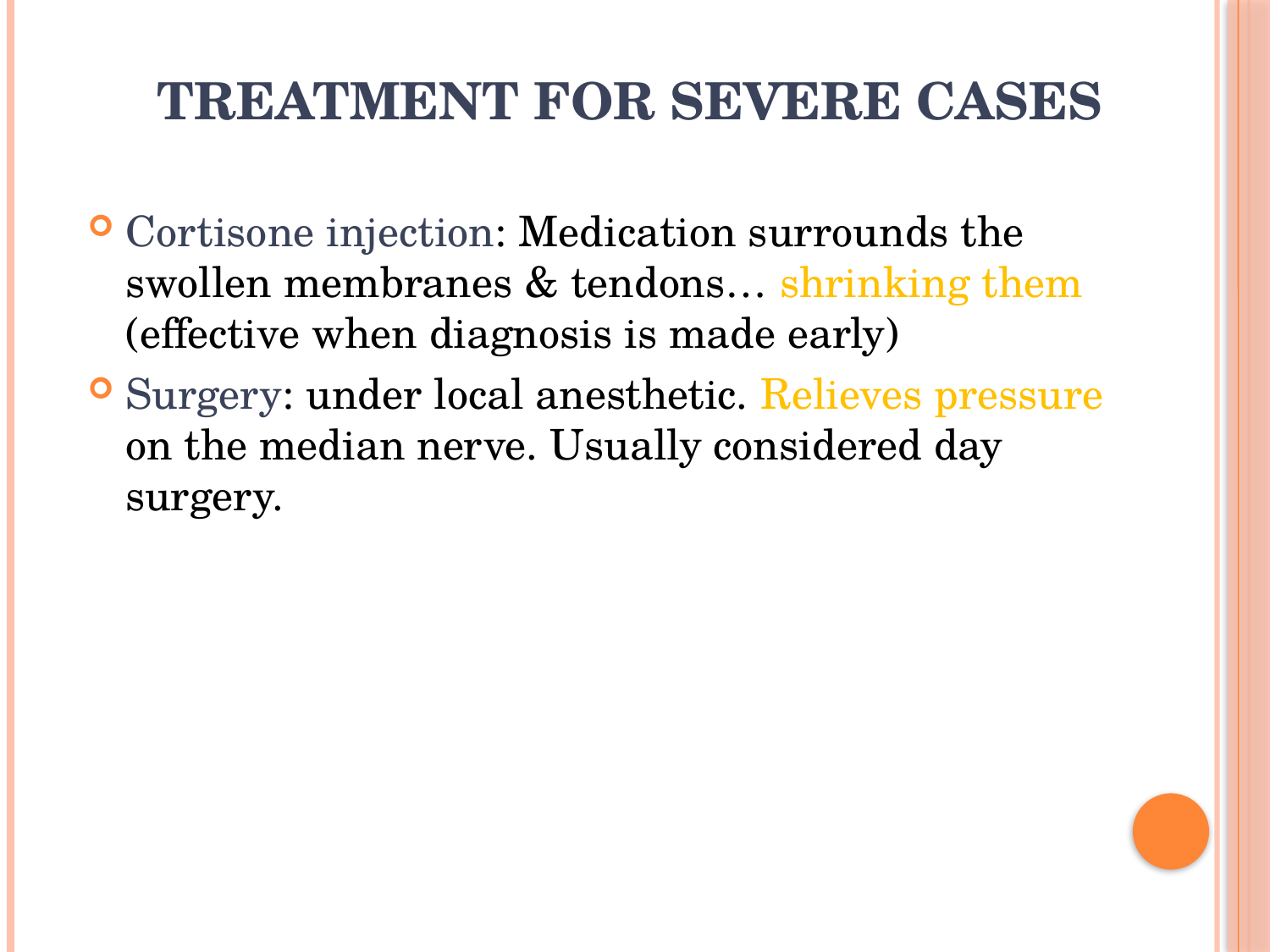

# Treatment for Severe Cases

Cortisone injection: Medication surrounds the swollen membranes & tendons… shrinking them (effective when diagnosis is made early)
Surgery: under local anesthetic. Relieves pressure on the median nerve. Usually considered day surgery.